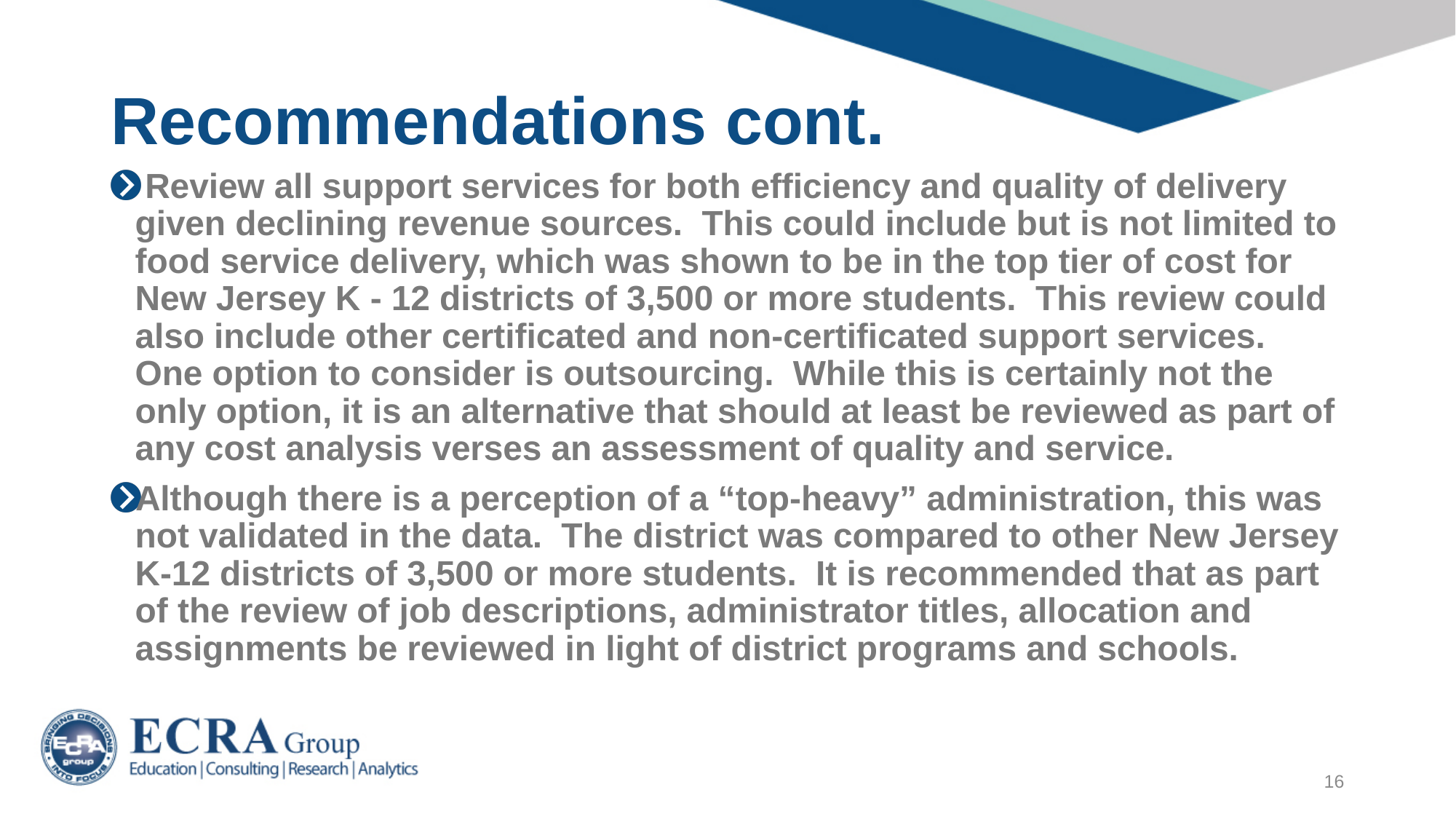

# Recommendations cont.
 Review all support services for both efficiency and quality of delivery given declining revenue sources.  This could include but is not limited to food service delivery, which was shown to be in the top tier of cost for New Jersey K - 12 districts of 3,500 or more students.  This review could also include other certificated and non-certificated support services.  One option to consider is outsourcing.  While this is certainly not the only option, it is an alternative that should at least be reviewed as part of any cost analysis verses an assessment of quality and service.
Although there is a perception of a “top-heavy” administration, this was not validated in the data.  The district was compared to other New Jersey K-12 districts of 3,500 or more students.  It is recommended that as part of the review of job descriptions, administrator titles, allocation and assignments be reviewed in light of district programs and schools.

16